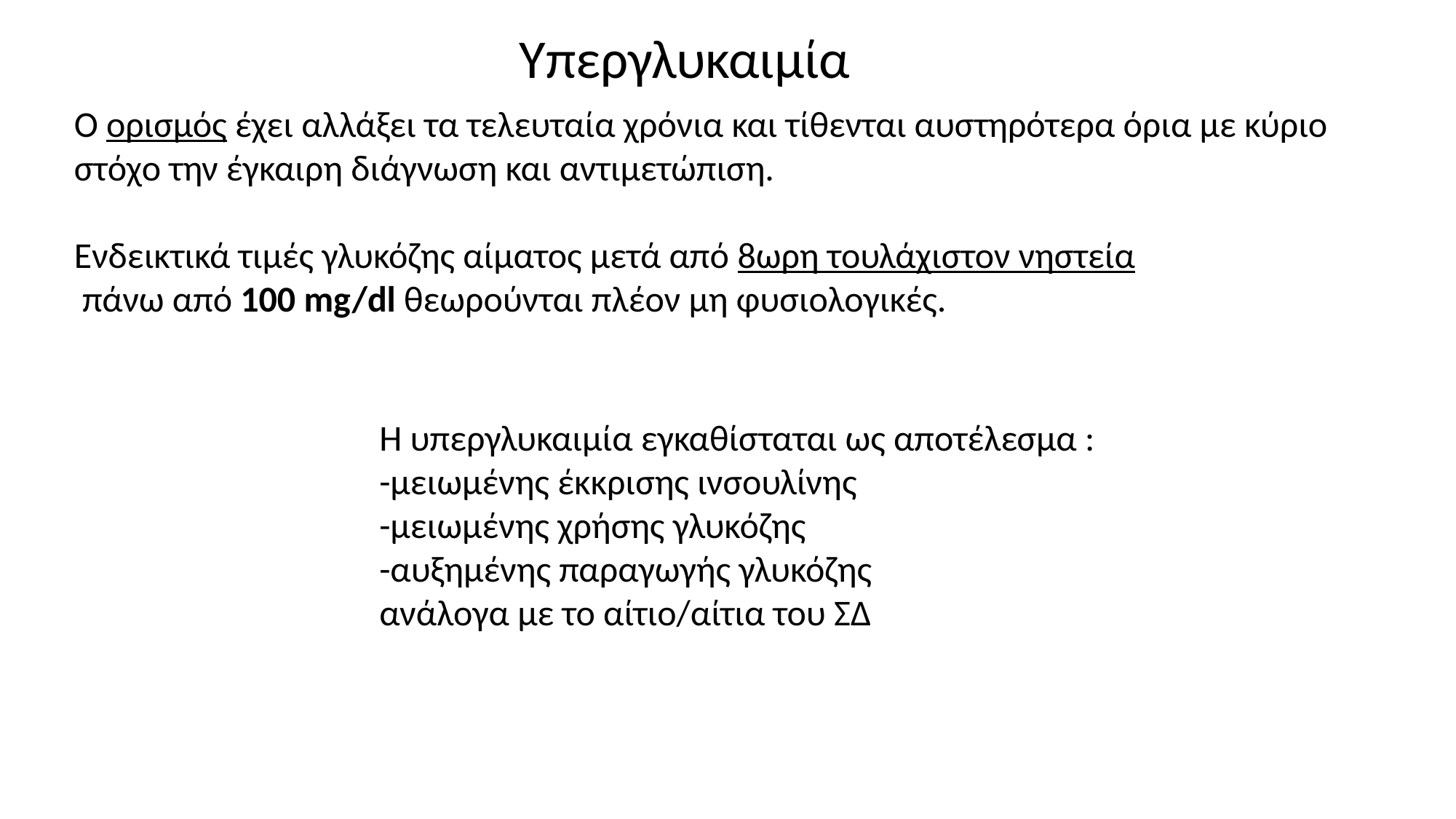

Υπεργλυκαιμία
Ο ορισμός έχει αλλάξει τα τελευταία χρόνια και τίθενται αυστηρότερα όρια με κύριο
στόχο την έγκαιρη διάγνωση και αντιμετώπιση.

Ενδεικτικά τιμές γλυκόζης αίματος μετά από 8ωρη τουλάχιστον νηστεία
 πάνω από 100 mg/dl θεωρούνται πλέον μη φυσιολογικές.

Η υπεργλυκαιμία εγκαθίσταται ως αποτέλεσμα :
-μειωμένης έκκρισης ινσουλίνης
-μειωμένης χρήσης γλυκόζης
-αυξημένης παραγωγής γλυκόζης
ανάλογα με το αίτιο/αίτια του ΣΔ